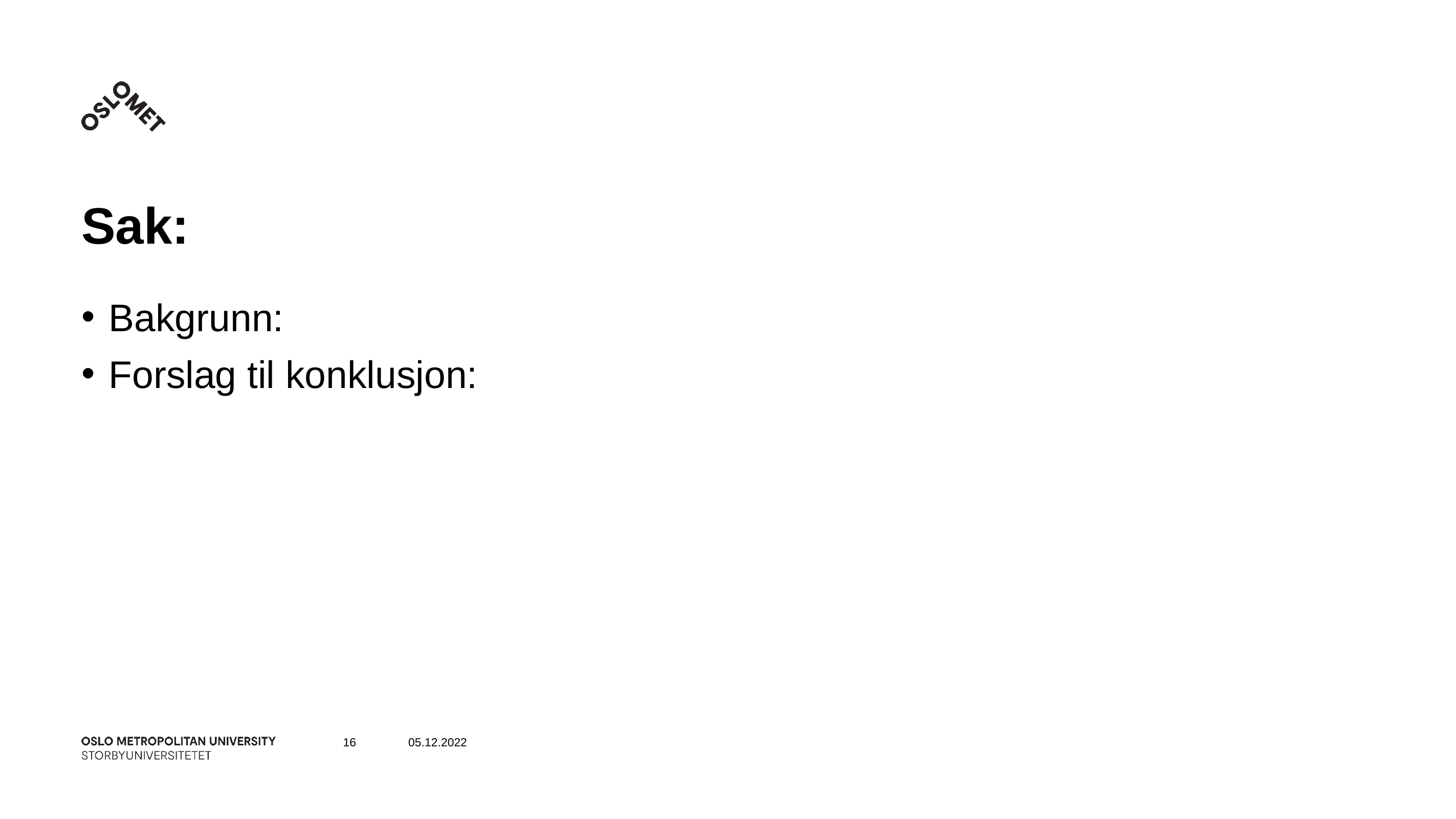

# Sak:
Bakgrunn:
Forslag til konklusjon:

16
05.12.2022